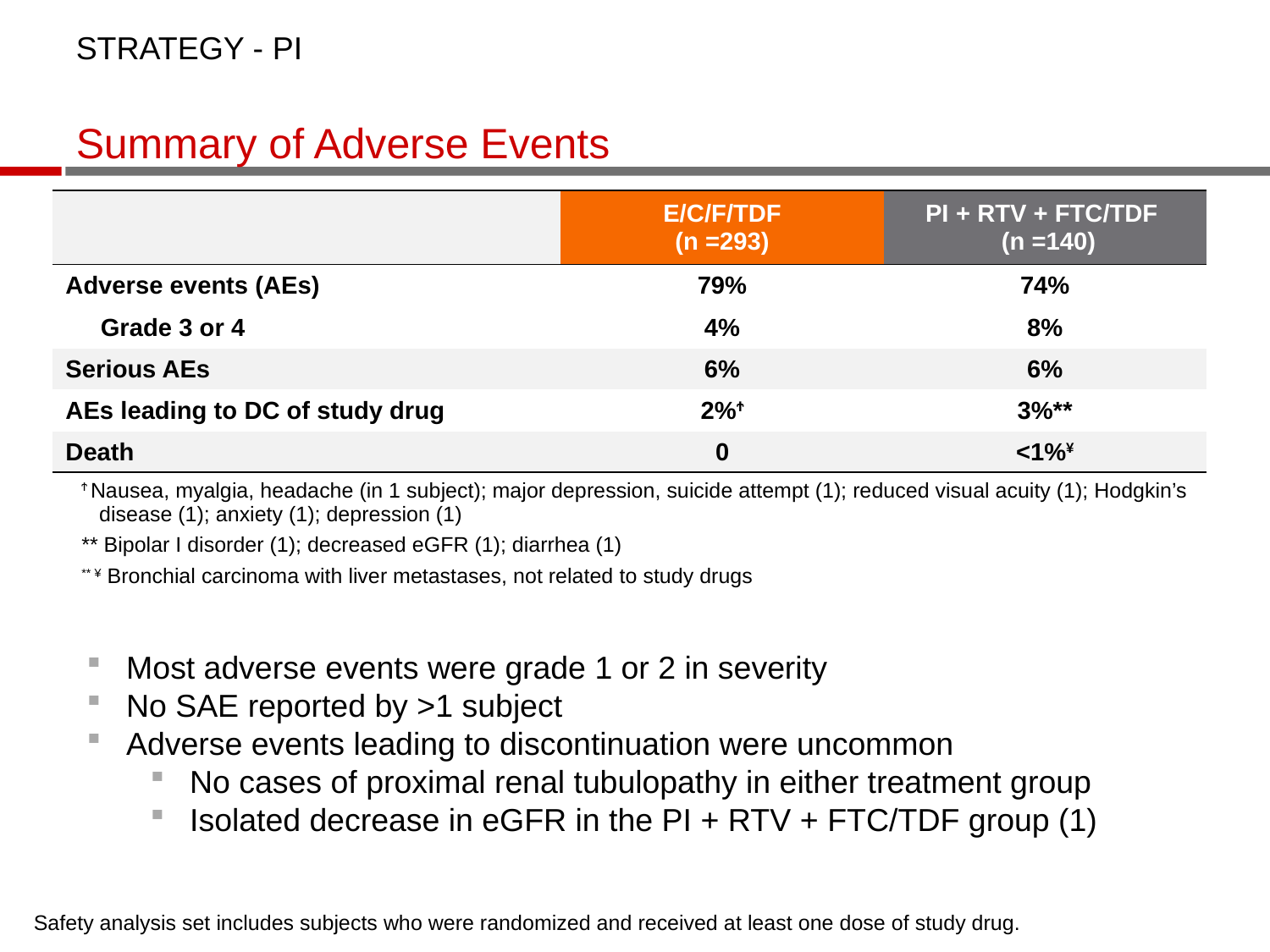

STRATEGY - PI

Summary of Adverse Events
|  | E/C/F/TDF (n =293) | PI + RTV + FTC/TDF (n =140) |
| --- | --- | --- |
| Adverse events (AEs) | 79% | 74% |
| Grade 3 or 4 | 4% | 8% |
| Serious AEs | 6% | 6% |
| AEs leading to DC of study drug | 2%Ϯ | 3%\*\* |
| Death | 0 | <1%¥ |
| Ϯ Nausea, myalgia, headache (in 1 subject); major depression, suicide attempt (1); reduced visual acuity (1); Hodgkin’s disease (1); anxiety (1); depression (1) \*\* Bipolar I disorder (1); decreased eGFR (1); diarrhea (1) \*\* ¥ Bronchial carcinoma with liver metastases, not related to study drugs |  |  |
Most adverse events were grade 1 or 2 in severity
No SAE reported by >1 subject
Adverse events leading to discontinuation were uncommon
No cases of proximal renal tubulopathy in either treatment group
Isolated decrease in eGFR in the PI + RTV + FTC/TDF group (1)
Safety analysis set includes subjects who were randomized and received at least one dose of study drug.